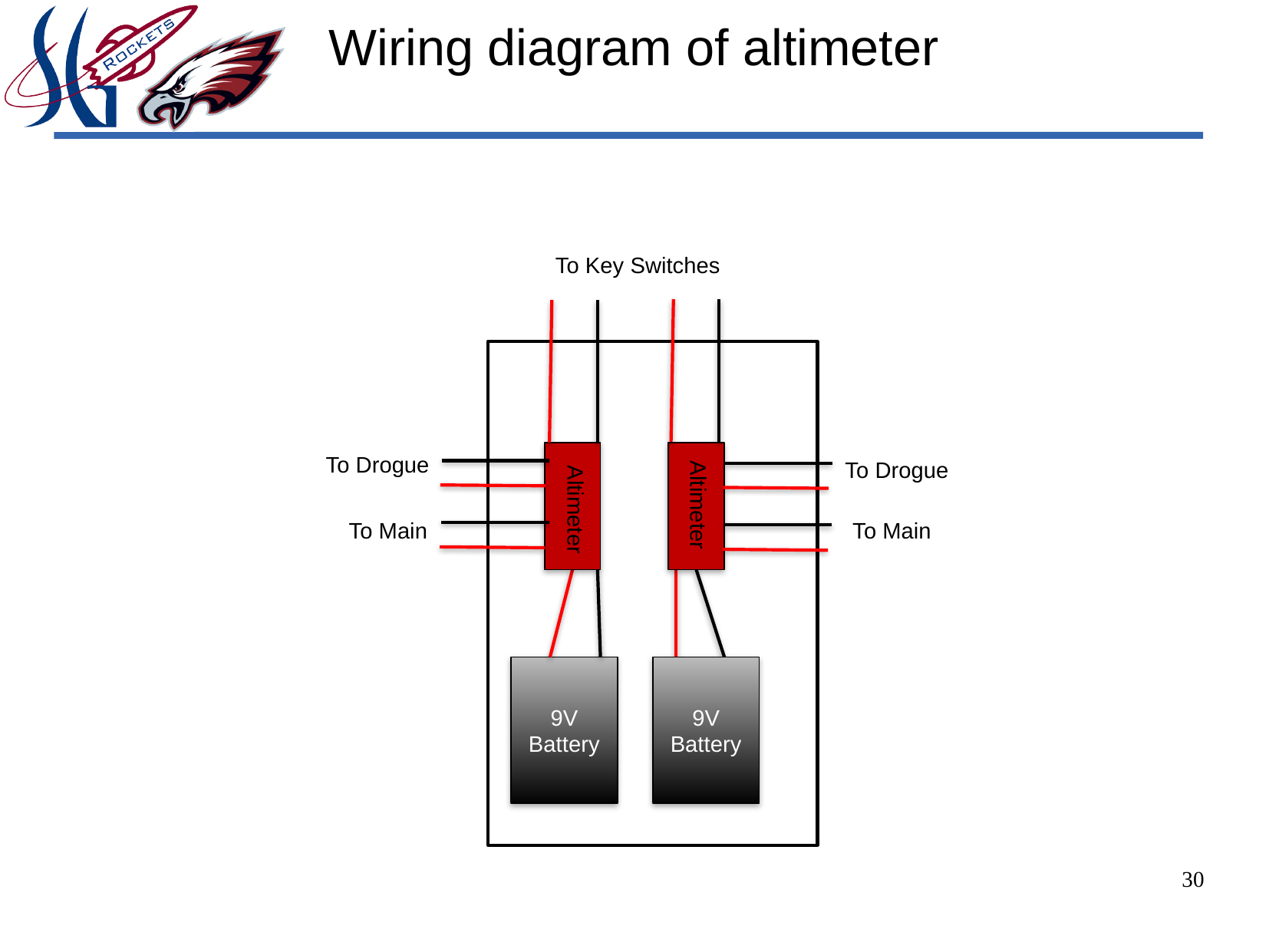

# Wiring diagram of altimeter
To Key Switches

To Drogue
To Drogue
Altimeter
Altimeter
To Main
To Main
9V Battery
9V Battery
30